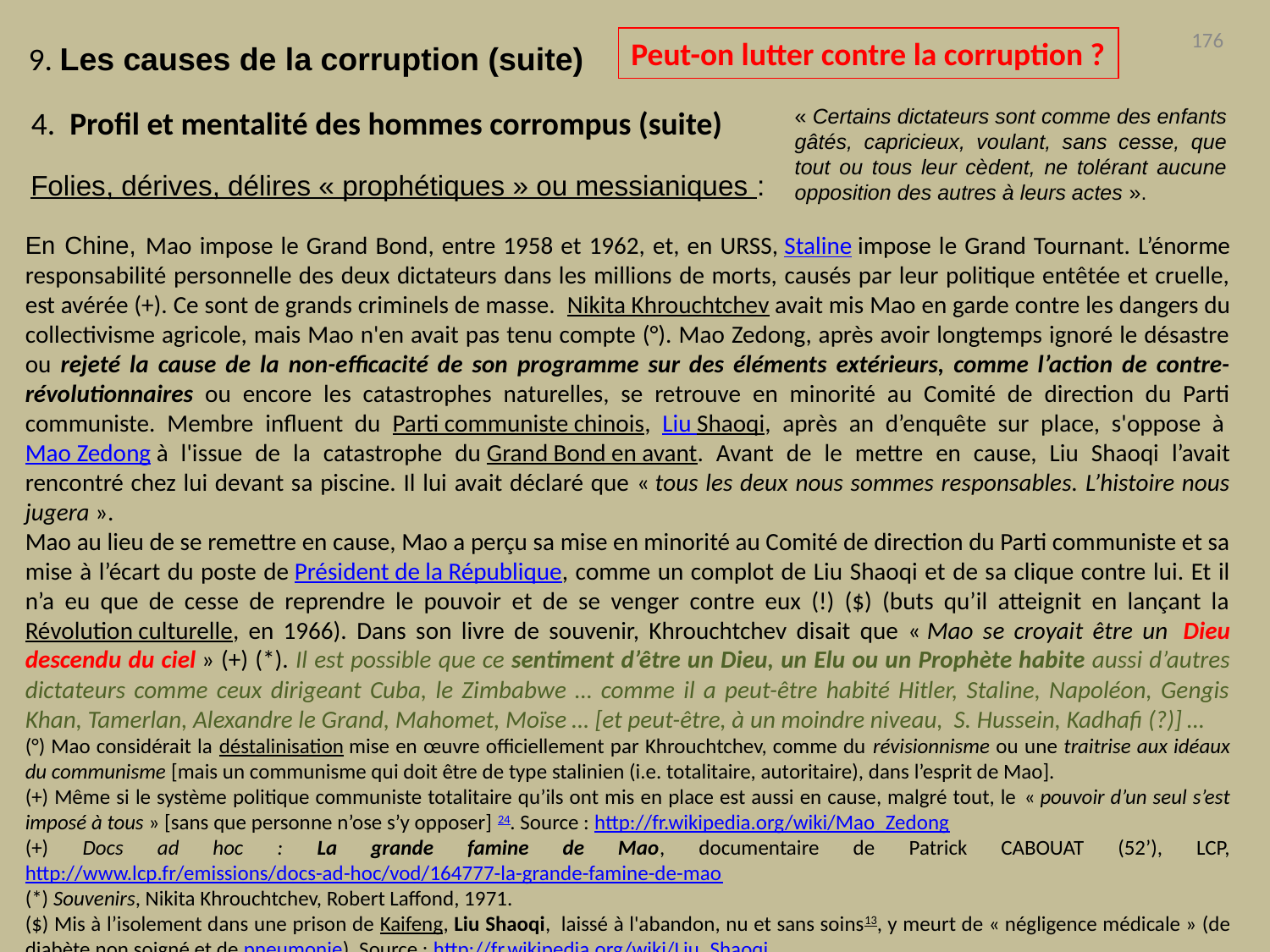

176
Peut-on lutter contre la corruption ?
9. Les causes de la corruption (suite)
« Certains dictateurs sont comme des enfants gâtés, capricieux, voulant, sans cesse, que tout ou tous leur cèdent, ne tolérant aucune opposition des autres à leurs actes ».
4.  Profil et mentalité des hommes corrompus (suite)
Folies, dérives, délires « prophétiques » ou messianiques :
En Chine, Mao impose le Grand Bond, entre 1958 et 1962, et, en URSS, Staline impose le Grand Tournant. L’énorme responsabilité personnelle des deux dictateurs dans les millions de morts, causés par leur politique entêtée et cruelle, est avérée (+). Ce sont de grands criminels de masse.  Nikita Khrouchtchev avait mis Mao en garde contre les dangers du collectivisme agricole, mais Mao n'en avait pas tenu compte (°). Mao Zedong, après avoir longtemps ignoré le désastre ou rejeté la cause de la non-efficacité de son programme sur des éléments extérieurs, comme l’action de contre-révolutionnaires ou encore les catastrophes naturelles, se retrouve en minorité au Comité de direction du Parti communiste. Membre influent du Parti communiste chinois, Liu Shaoqi, après an d’enquête sur place, s'oppose à Mao Zedong à l'issue de la catastrophe du Grand Bond en avant. Avant de le mettre en cause, Liu Shaoqi l’avait rencontré chez lui devant sa piscine. Il lui avait déclaré que « tous les deux nous sommes responsables. L’histoire nous jugera ».
Mao au lieu de se remettre en cause, Mao a perçu sa mise en minorité au Comité de direction du Parti communiste et sa mise à l’écart du poste de Président de la République, comme un complot de Liu Shaoqi et de sa clique contre lui. Et il n’a eu que de cesse de reprendre le pouvoir et de se venger contre eux (!) ($) (buts qu’il atteignit en lançant la Révolution culturelle, en 1966). Dans son livre de souvenir, Khrouchtchev disait que « Mao se croyait être un  Dieu descendu du ciel » (+) (*). Il est possible que ce sentiment d’être un Dieu, un Elu ou un Prophète habite aussi d’autres dictateurs comme ceux dirigeant Cuba, le Zimbabwe … comme il a peut-être habité Hitler, Staline, Napoléon, Gengis Khan, Tamerlan, Alexandre le Grand, Mahomet, Moïse … [et peut-être, à un moindre niveau,  S. Hussein, Kadhafi (?)] …
(°) Mao considérait la déstalinisation mise en œuvre officiellement par Khrouchtchev, comme du révisionnisme ou une traitrise aux idéaux du communisme [mais un communisme qui doit être de type stalinien (i.e. totalitaire, autoritaire), dans l’esprit de Mao].
(+) Même si le système politique communiste totalitaire qu’ils ont mis en place est aussi en cause, malgré tout, le « pouvoir d’un seul s’est imposé à tous » [sans que personne n’ose s’y opposer] 24. Source : http://fr.wikipedia.org/wiki/Mao_Zedong
(+) Docs ad hoc : La grande famine de Mao, documentaire de Patrick CABOUAT (52’), LCP, http://www.lcp.fr/emissions/docs-ad-hoc/vod/164777-la-grande-famine-de-mao
(*) Souvenirs, Nikita Khrouchtchev, Robert Laffond, 1971.
($) Mis à l’isolement dans une prison de Kaifeng, Liu Shaoqi,  laissé à l'abandon, nu et sans soins13, y meurt de « négligence médicale » (de diabète non soigné et de pneumonie). Source : http://fr.wikipedia.org/wiki/Liu_Shaoqi